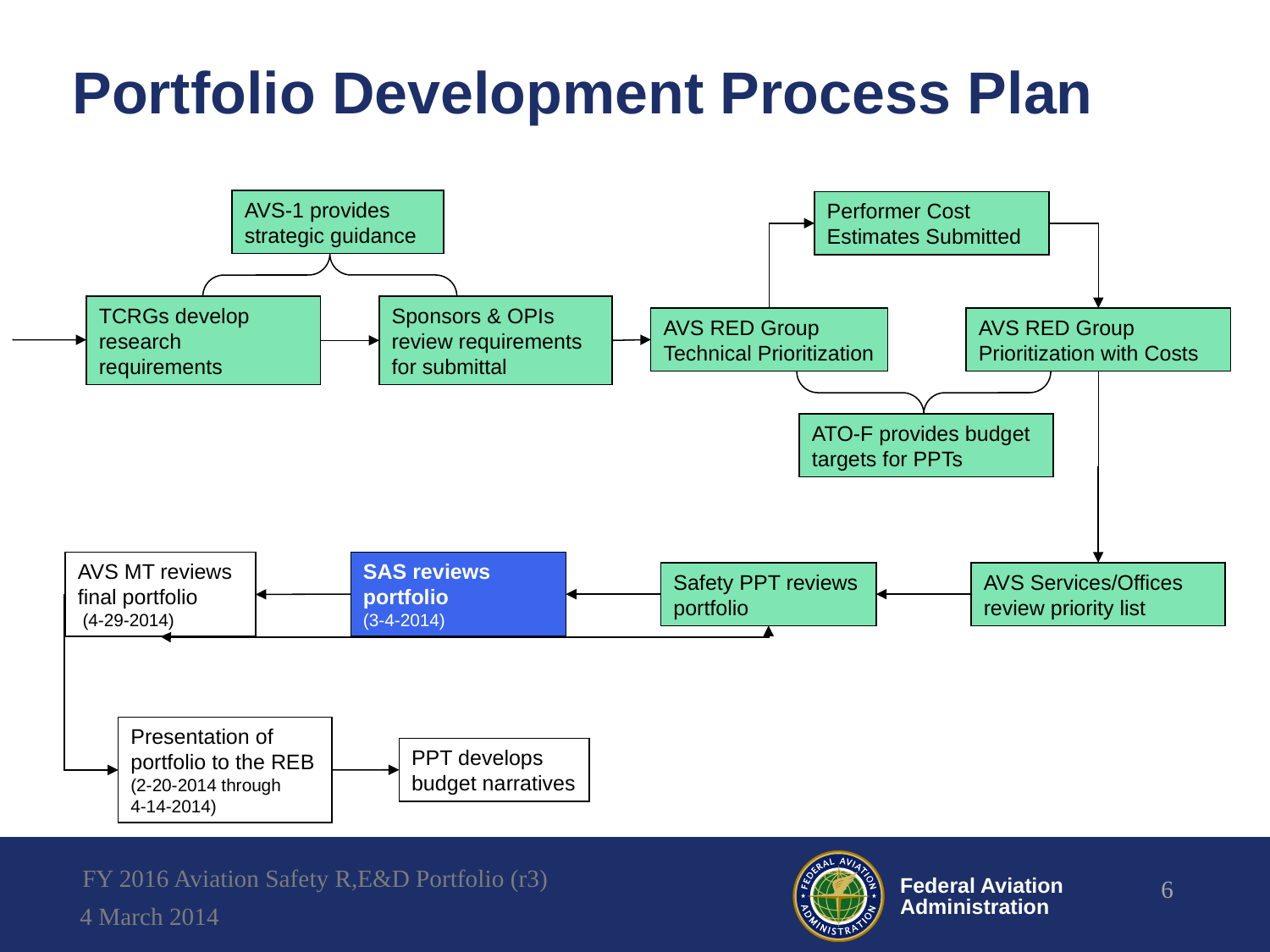

# Portfolio Development Process Plan

AVS-1 provides strategic guidance
Performer Cost Estimates Submitted

TCRGs develop research requirements
Sponsors & OPIs review requirements for submittal
AVS RED Group Technical Prioritization
AVS RED Group Prioritization with Costs

ATO-F provides budget targets for PPTs
SAS reviews portfolio
(3-4-2014)
AVS MT reviews final portfolio
 (4-29-2014))
Safety PPT reviews portfolio
AVS Services/Offices review priority list
Presentation of portfolio to the REB
(2-20-2014 through
4-14-2014)
PPT develops budget narratives
FY 2016 Aviation Safety R,E&D Portfolio (r3)
6
4 March 2014